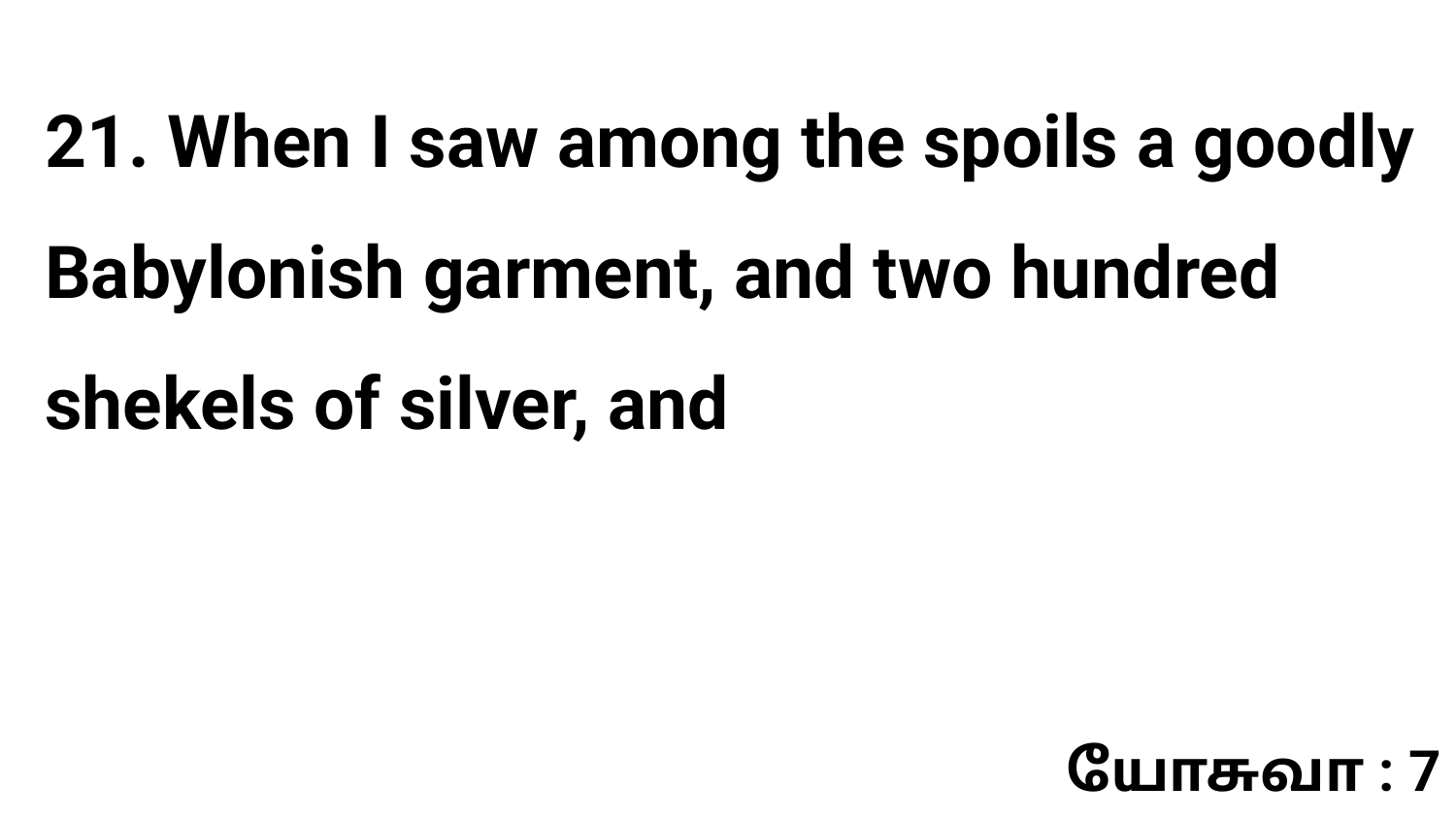

21. When I saw among the spoils a goodly Babylonish garment, and two hundred shekels of silver, and
யோசுவா : 7